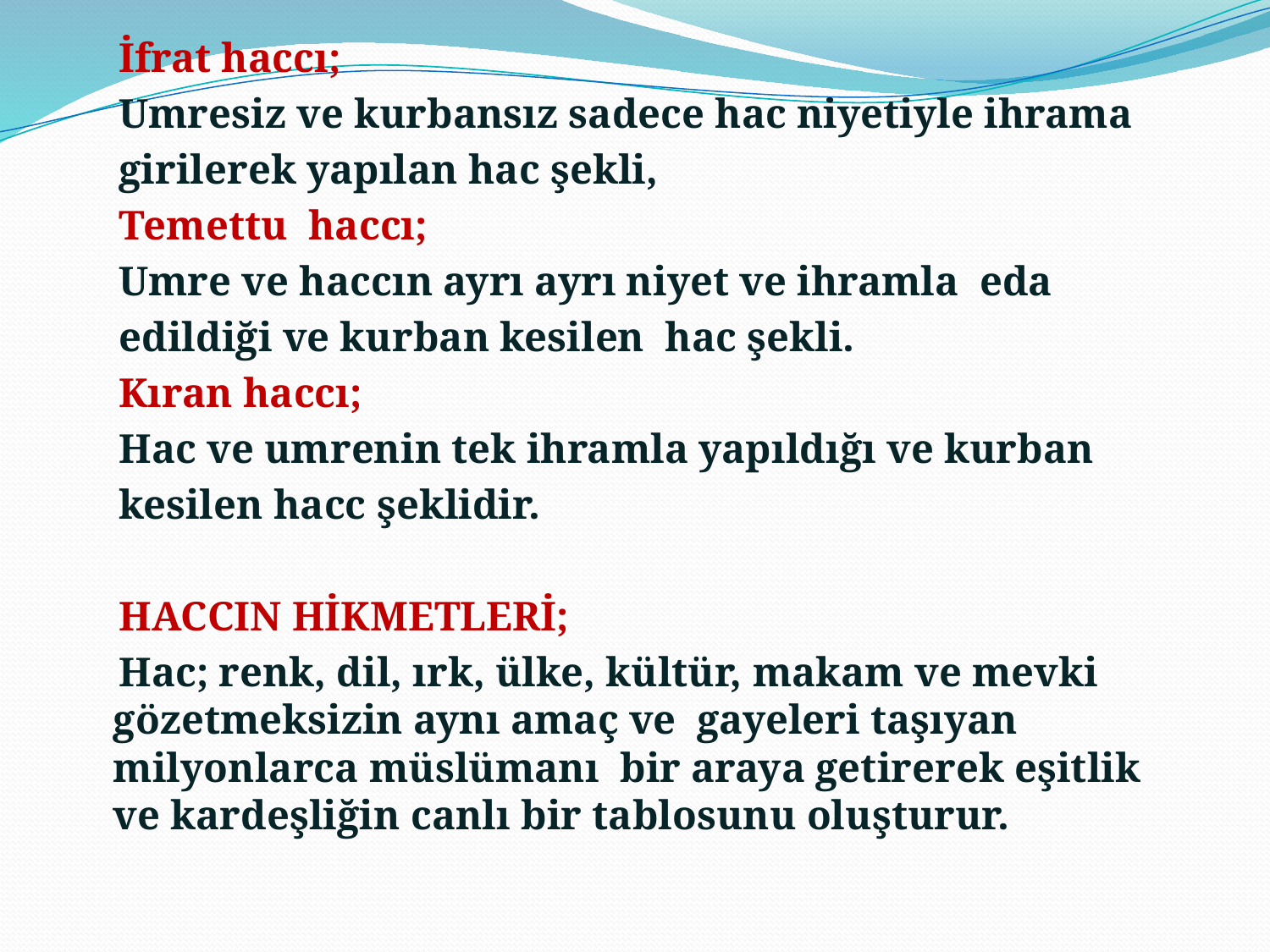

İfrat haccı;
    Umresiz ve kurbansız sadece hac niyetiyle ihrama
    girilerek yapılan hac şekli,
    Temettu  haccı;
    Umre ve haccın ayrı ayrı niyet ve ihramla  eda
    edildiği ve kurban kesilen  hac şekli.
    Kıran haccı;
    Hac ve umrenin tek ihramla yapıldığı ve kurban
    kesilen hacc şeklidir.

    HACCIN HİKMETLERİ;
    Hac; renk, dil, ırk, ülke, kültür, makam ve mevki gözetmeksizin aynı amaç ve  gayeleri taşıyan milyonlarca müslümanı  bir araya getirerek eşitlik ve kardeşliğin canlı bir tablosunu oluşturur.